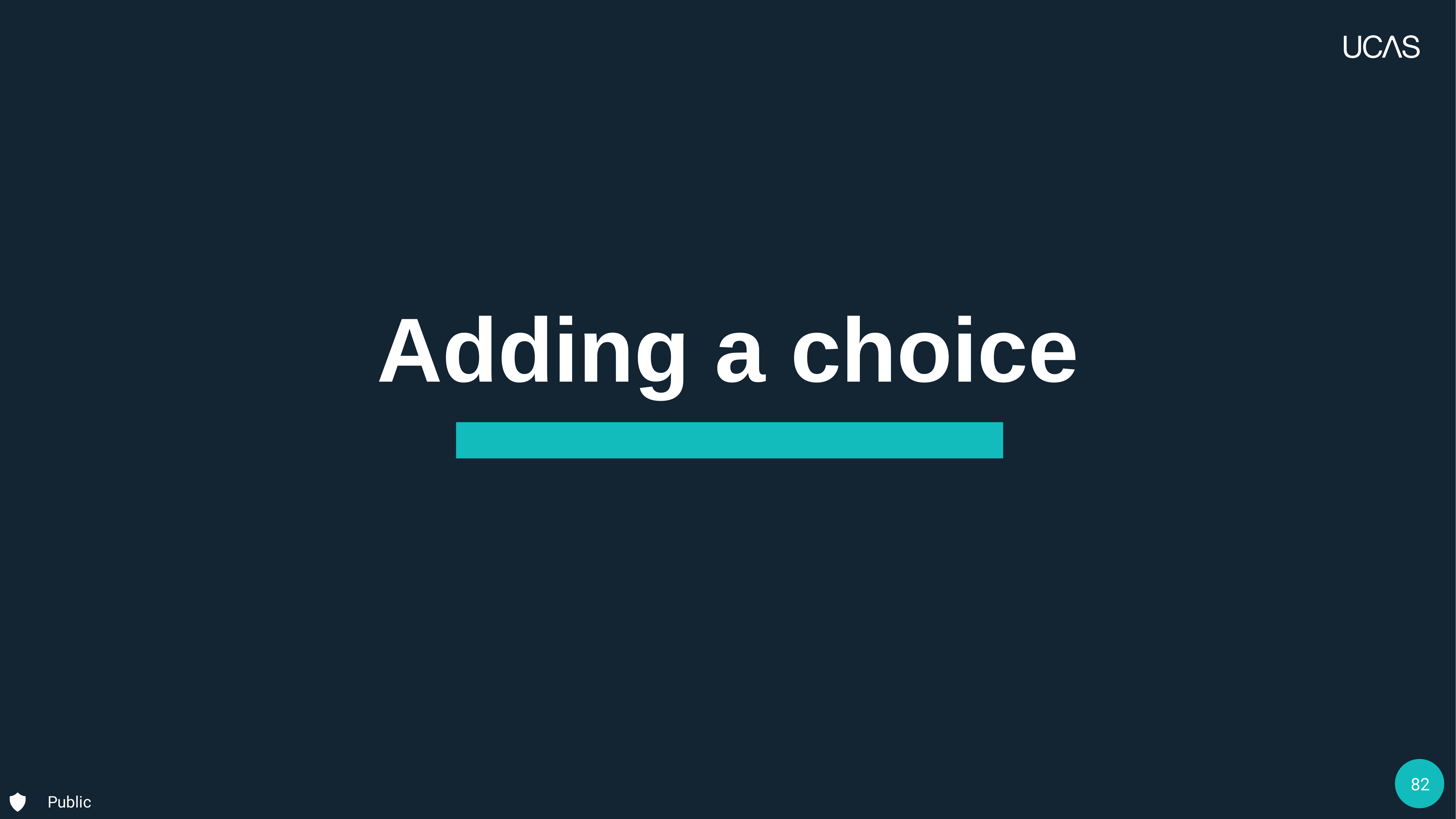

09 March 2026
|   82
Security marking: PUBLIC/INTERNAL USE ONLY/CONFIDENTIAL
# Adding a choice
Public